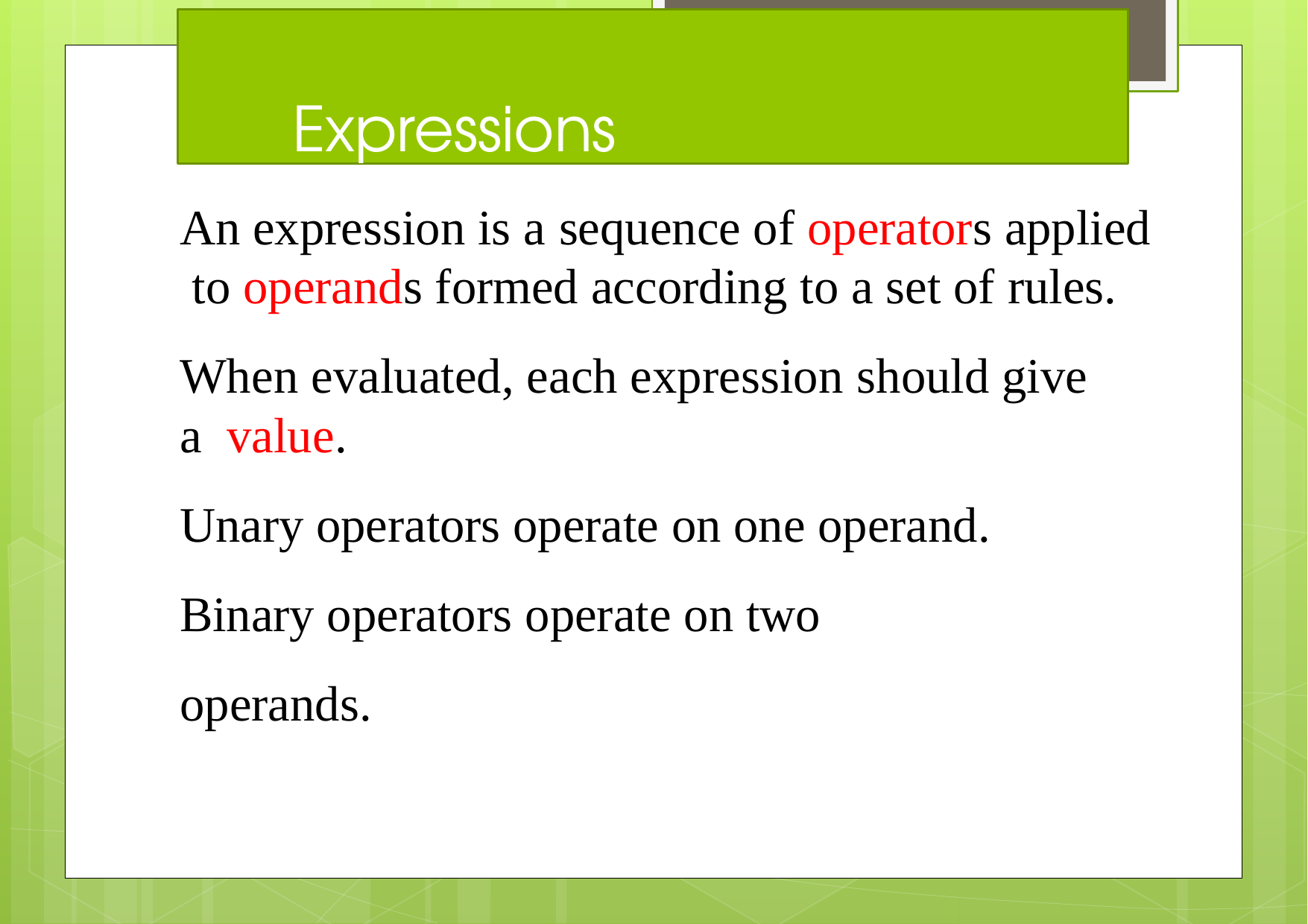

# Expressions
An expression is a sequence of operators applied  to operands formed according to a set of rules.
When evaluated, each expression should give a  value.
Unary operators operate on one operand.  Binary operators operate on two operands.